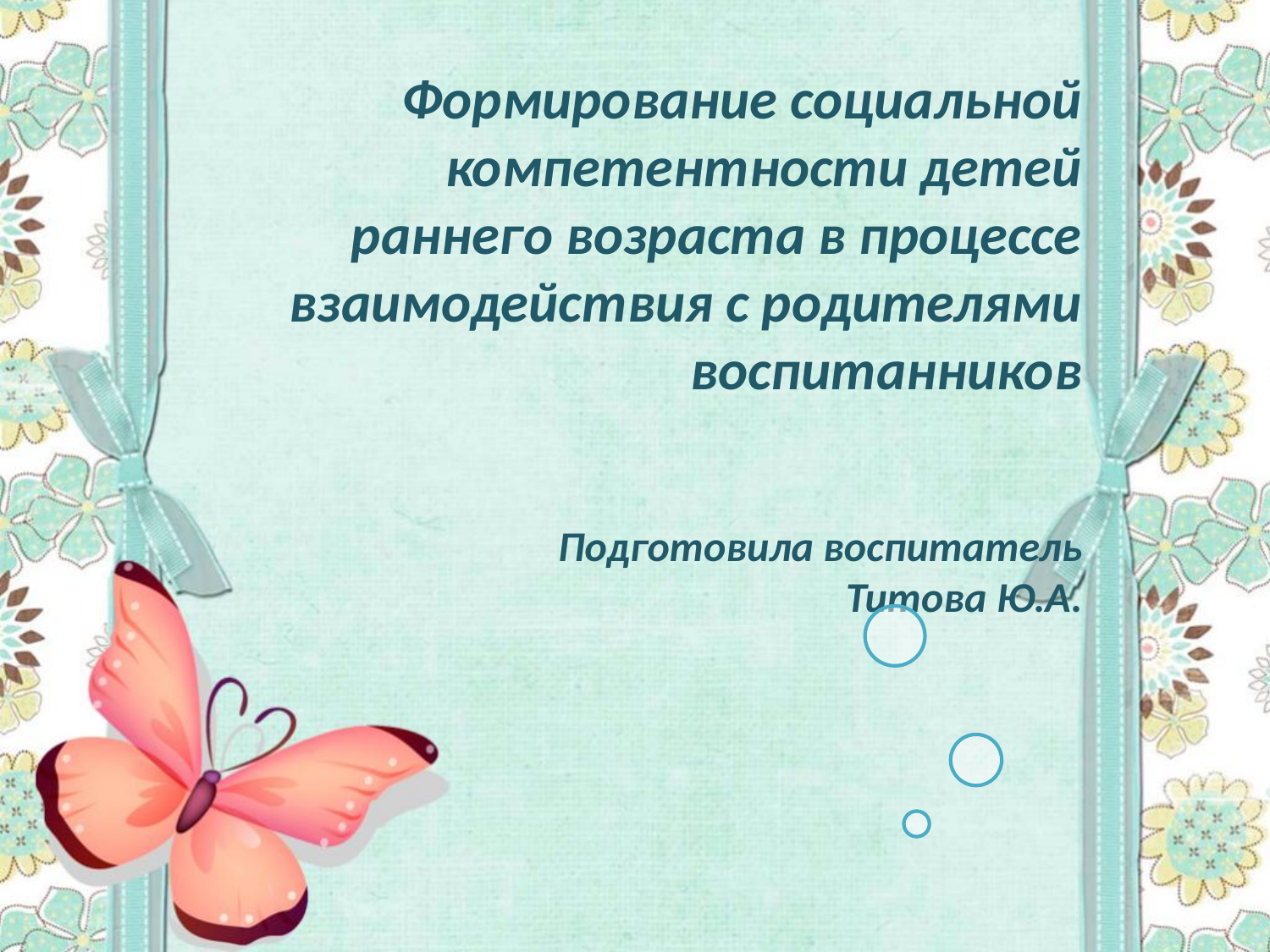

Формирование социальной компетентности детей раннего возраста в процессе взаимодействия с родителями воспитанников

Подготовила воспитатель
Титова Ю.А.